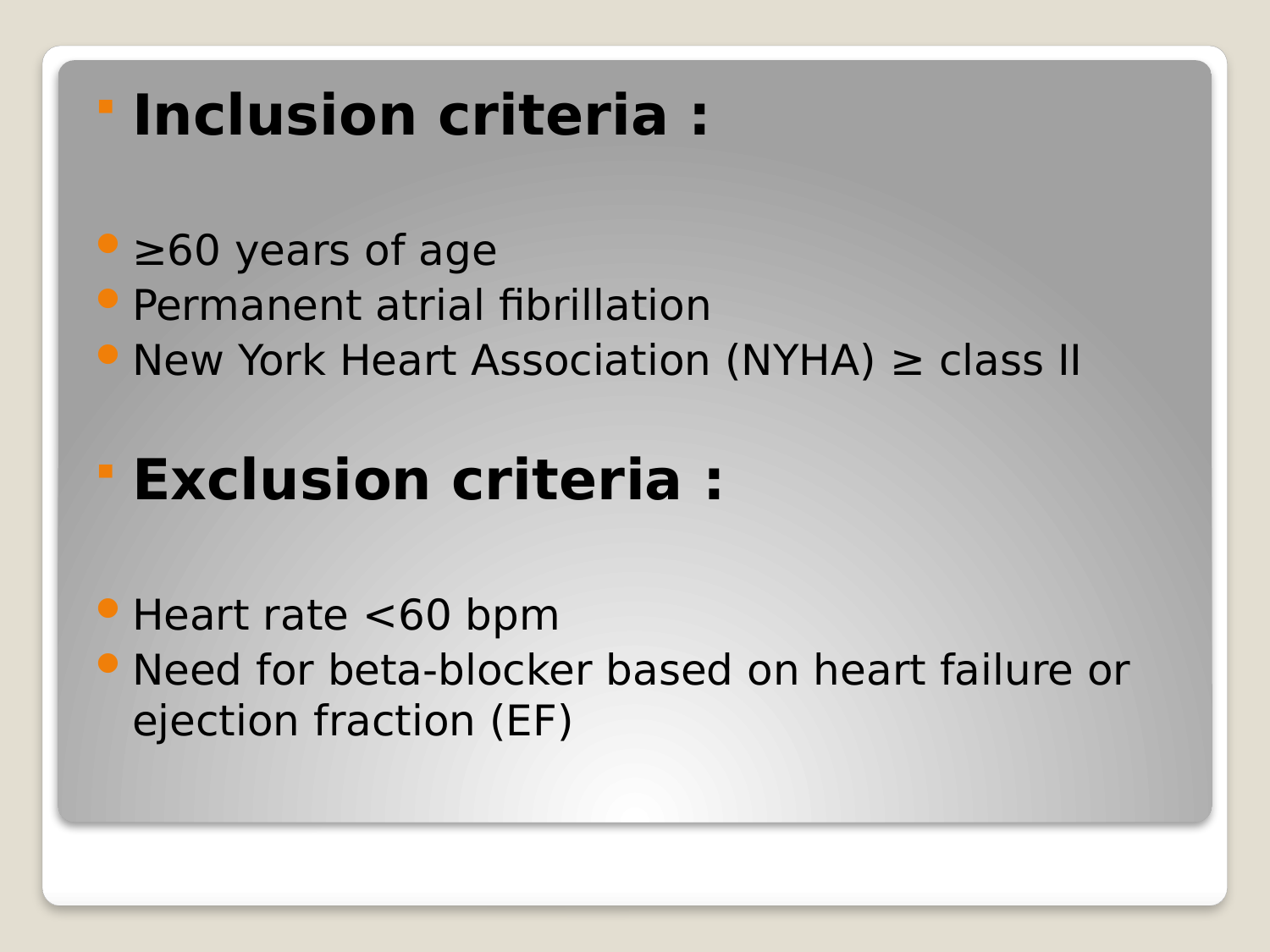

Inclusion criteria :

≥60 years of age
Permanent atrial fibrillation
New York Heart Association (NYHA) ≥ class II

Exclusion criteria :

Heart rate <60 bpm
Need for beta-blocker based on heart failure or ejection fraction (EF)

#